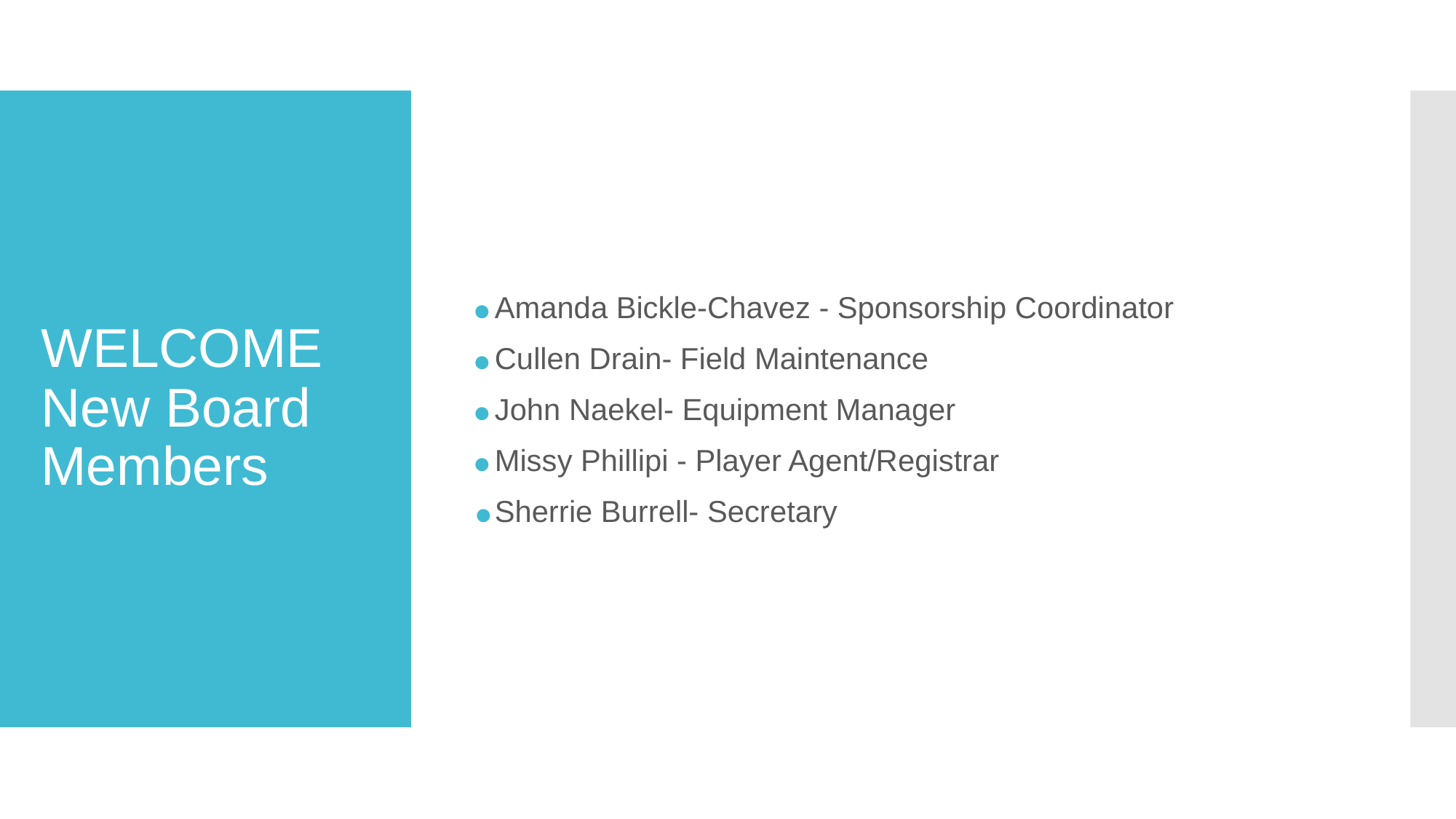

Amanda Bickle-Chavez - Sponsorship Coordinator
Cullen Drain- Field Maintenance
John Naekel- Equipment Manager
Missy Phillipi - Player Agent/Registrar
Sherrie Burrell- Secretary

# WELCOME
New Board  Members